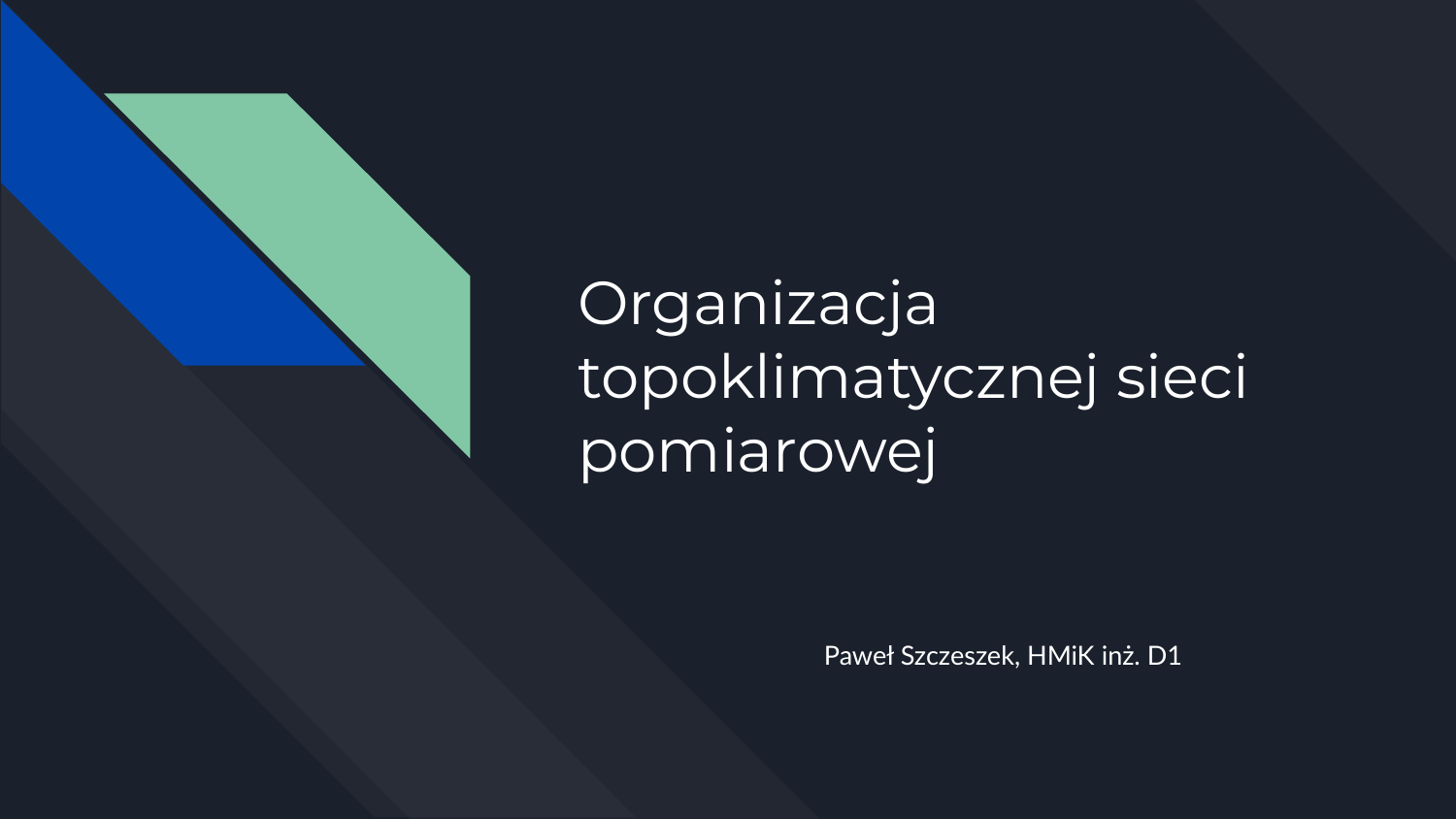

# Organizacja topoklimatycznej sieci pomiarowej
Paweł Szczeszek, HMiK inż. D1